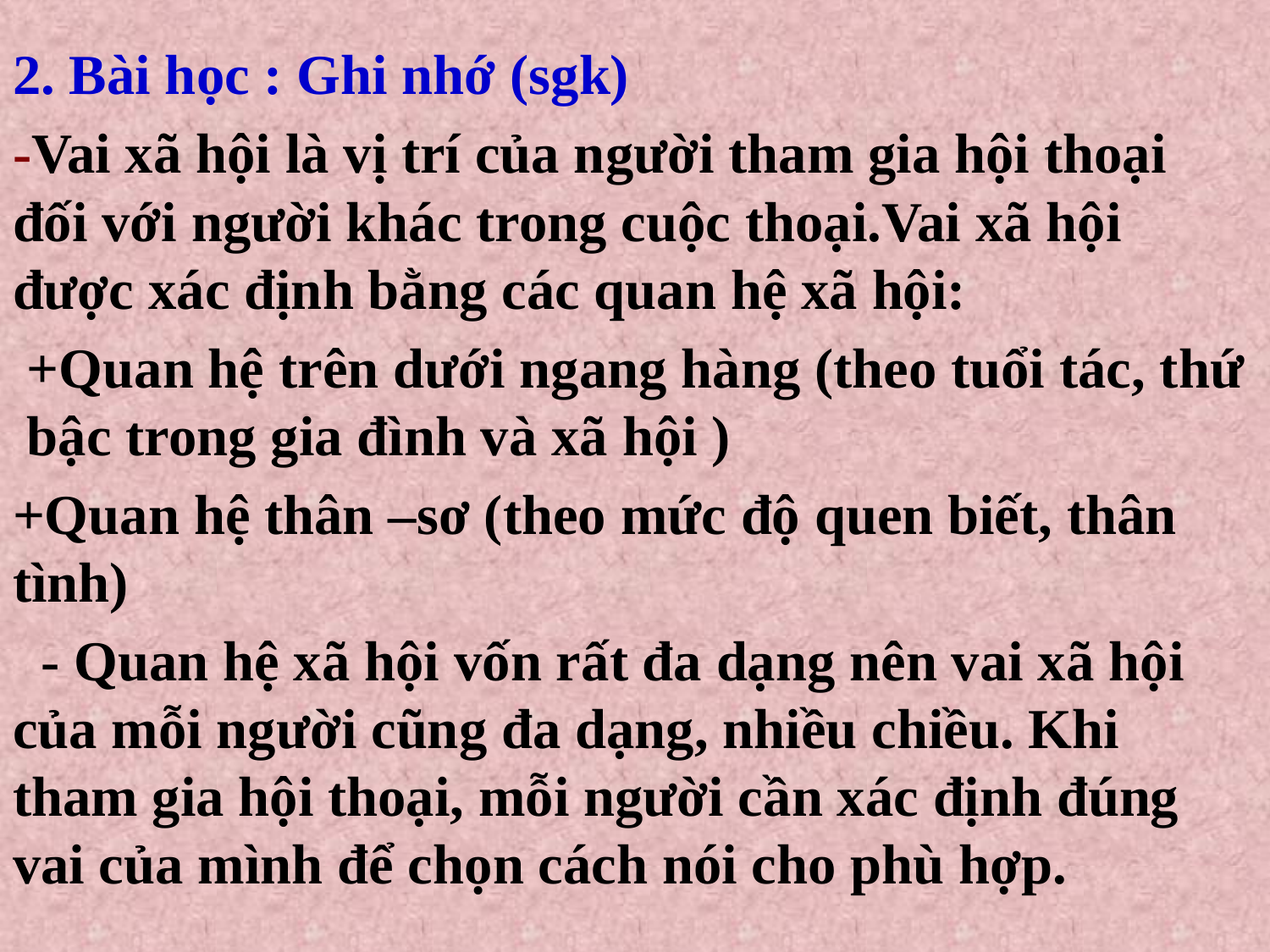

#
2. Bài học : Ghi nhớ (sgk)
-Vai xã hội là vị trí của người tham gia hội thoại đối với người khác trong cuộc thoại.Vai xã hội được xác định bằng các quan hệ xã hội:
 +Quan hệ trên dưới ngang hàng (theo tuổi tác, thứ  bậc trong gia đình và xã hội )
+Quan hệ thân –sơ (theo mức độ quen biết, thân tình)
  - Quan hệ xã hội vốn rất đa dạng nên vai xã hội của mỗi người cũng đa dạng, nhiều chiều. Khi tham gia hội thoại, mỗi người cần xác định đúng vai của mình để chọn cách nói cho phù hợp.